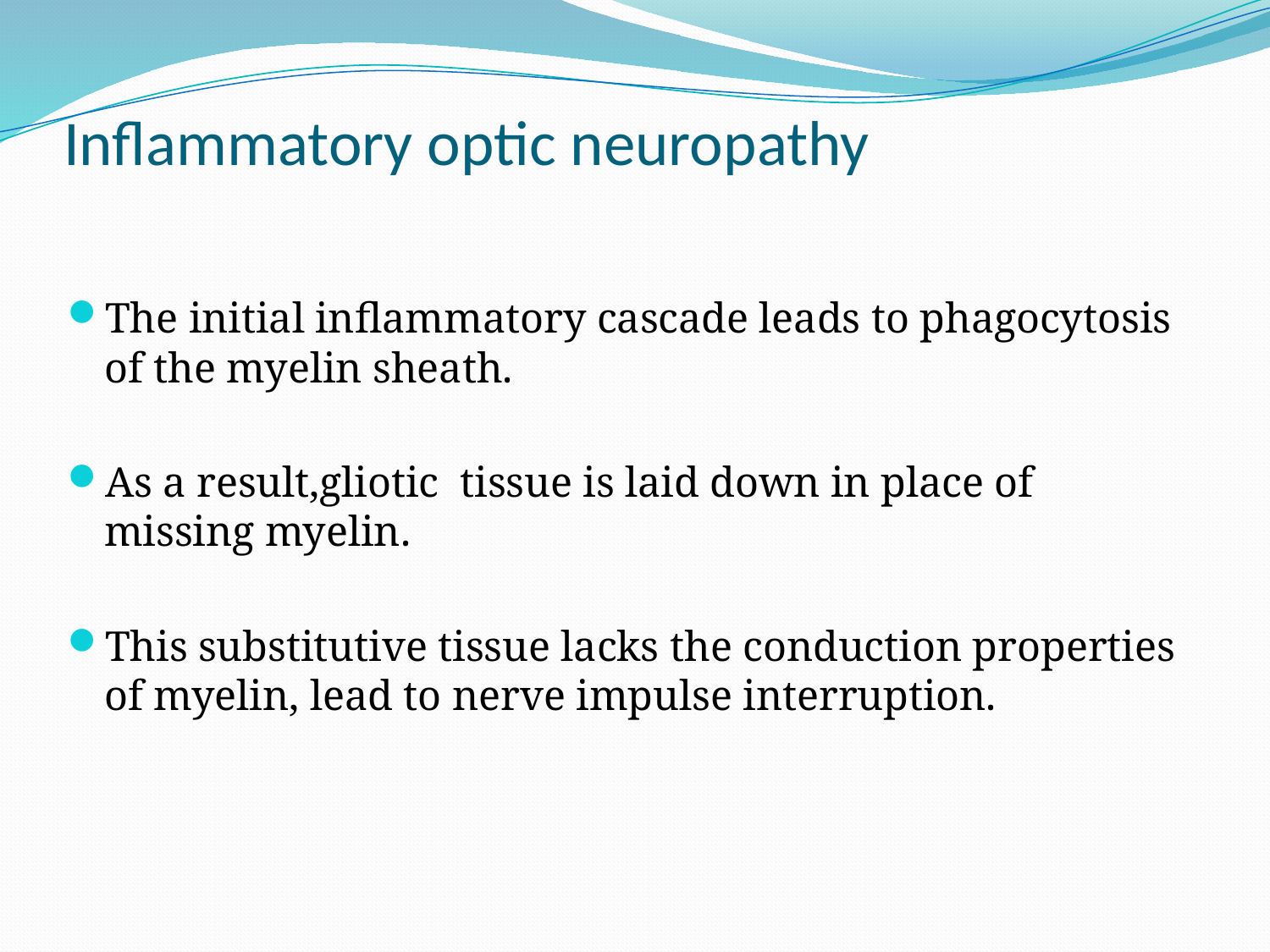

# Inflammatory optic neuropathy
The initial inflammatory cascade leads to phagocytosis of the myelin sheath.

As a result,gliotic  tissue is laid down in place of missing myelin.

This substitutive tissue lacks the conduction properties of myelin, lead to nerve impulse interruption.